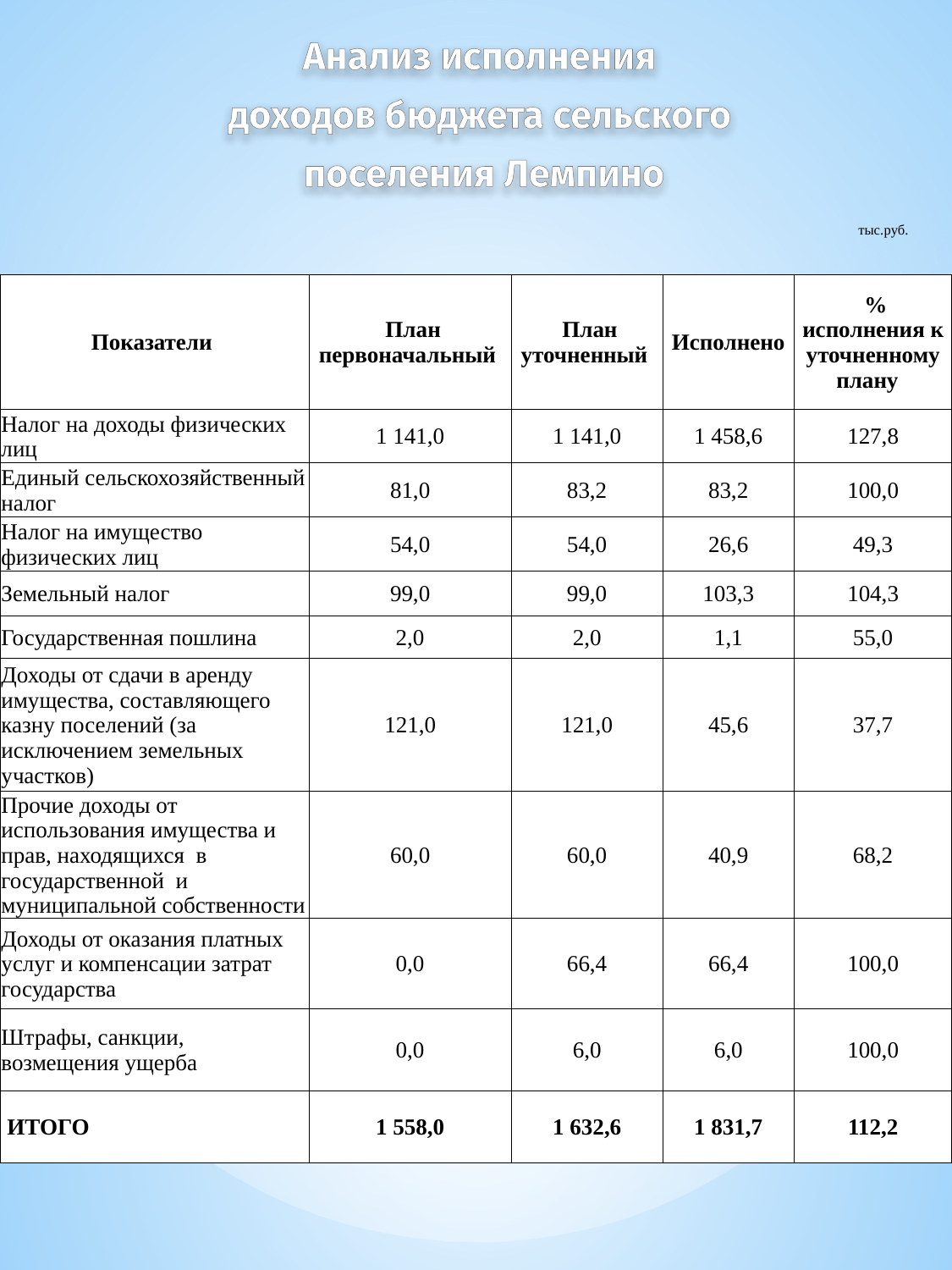

Анализ исполнения
доходов бюджета сельского
поселения Лемпино
тыс.руб.
#
| Показатели | План первоначальный | План уточненный | Исполнено | % исполнения к уточненному плану |
| --- | --- | --- | --- | --- |
| Налог на доходы физических лиц | 1 141,0 | 1 141,0 | 1 458,6 | 127,8 |
| Единый сельскохозяйственный налог | 81,0 | 83,2 | 83,2 | 100,0 |
| Налог на имущество физических лиц | 54,0 | 54,0 | 26,6 | 49,3 |
| Земельный налог | 99,0 | 99,0 | 103,3 | 104,3 |
| Государственная пошлина | 2,0 | 2,0 | 1,1 | 55,0 |
| Доходы от сдачи в аренду имущества, составляющего казну поселений (за исключением земельных участков) | 121,0 | 121,0 | 45,6 | 37,7 |
| Прочие доходы от использования имущества и прав, находящихся в государственной и муниципальной собственности | 60,0 | 60,0 | 40,9 | 68,2 |
| Доходы от оказания платных услуг и компенсации затрат государства | 0,0 | 66,4 | 66,4 | 100,0 |
| Штрафы, санкции, возмещения ущерба | 0,0 | 6,0 | 6,0 | 100,0 |
| ИТОГО | 1 558,0 | 1 632,6 | 1 831,7 | 112,2 |